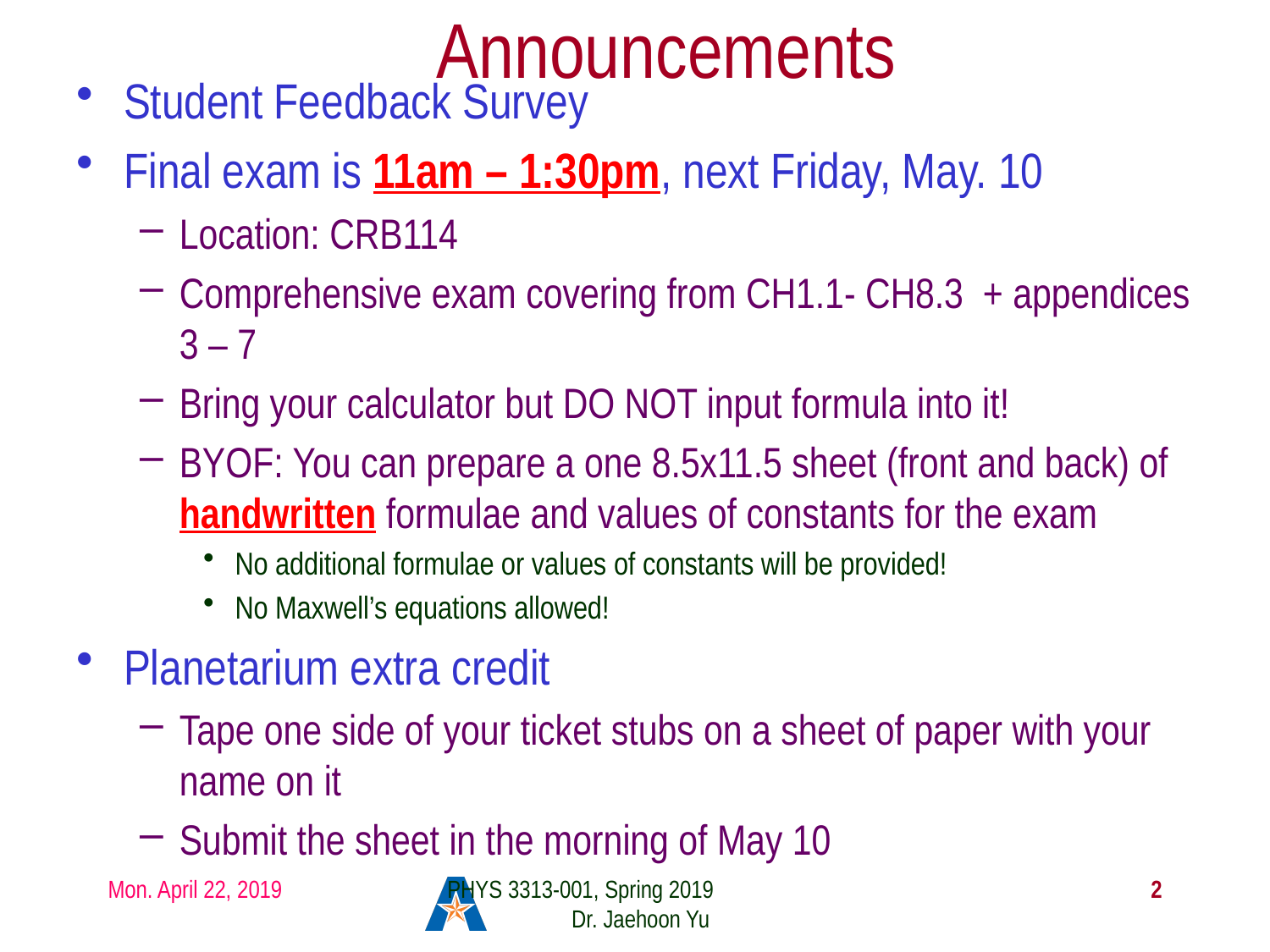

# Announcements
Student Feedback Survey
Final exam is 11am – 1:30pm, next Friday, May. 10
Location: CRB114
Comprehensive exam covering from CH1.1- CH8.3  + appendices 3 – 7
Bring your calculator but DO NOT input formula into it!
BYOF: You can prepare a one 8.5x11.5 sheet (front and back) of handwritten formulae and values of constants for the exam
No additional formulae or values of constants will be provided!
No Maxwell’s equations allowed!
Planetarium extra credit
Tape one side of your ticket stubs on a sheet of paper with your name on it
Submit the sheet in the morning of May 10

Mon. April 22, 2019
PHYS 3313-001, Spring 2019                      Dr. Jaehoon Yu
2